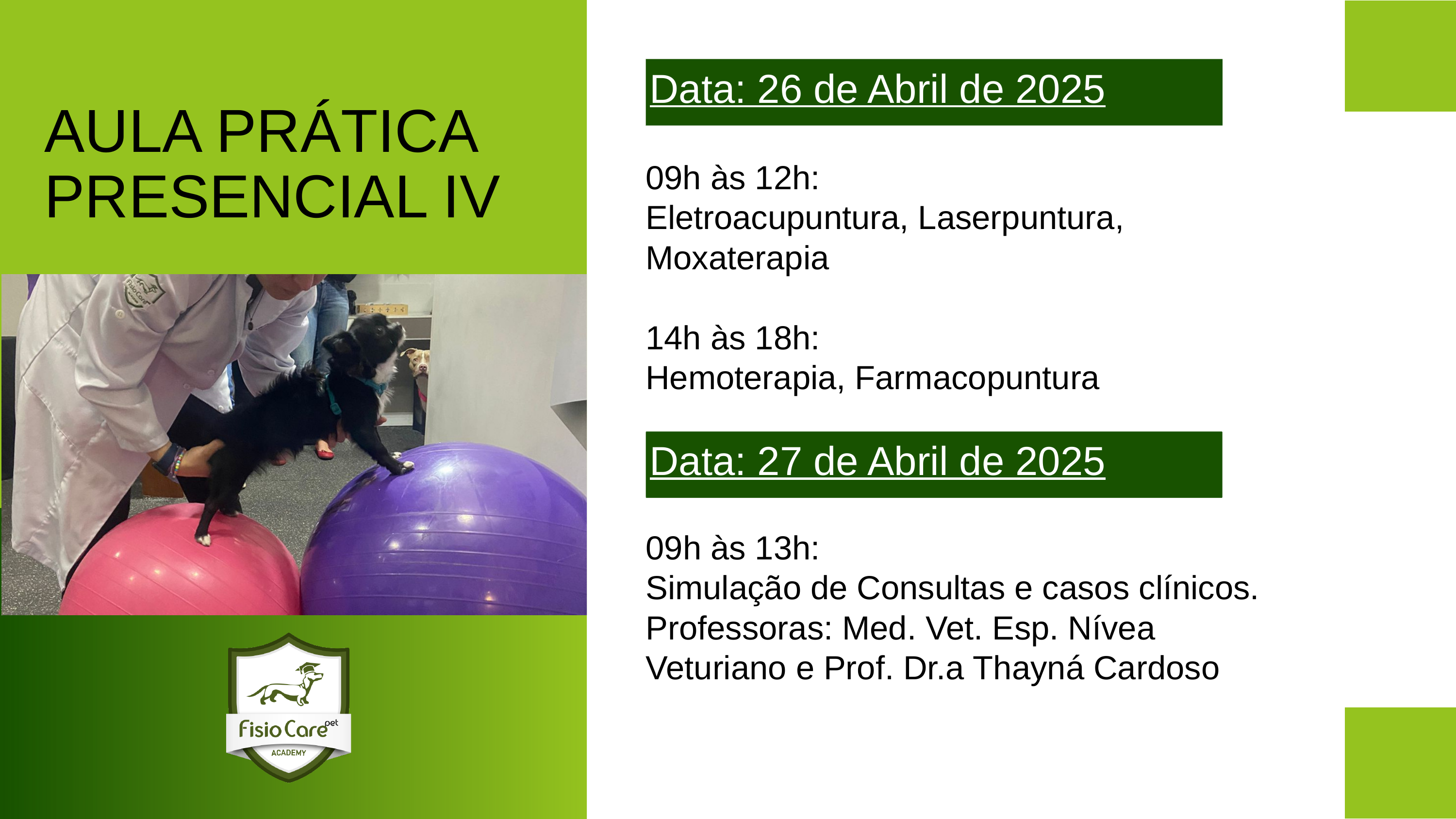

Data: 26 de Abril de 2025

AULA PRÁTICA PRESENCIAL IV
09h às 12h:
Eletroacupuntura, Laserpuntura, Moxaterapia

14h às 18h:
Hemoterapia, Farmacopuntura

Data: 27 de Abril de 2025

09h às 13h:
Simulação de Consultas e casos clínicos.
Professoras: Med. Vet. Esp. Nívea Veturiano e Prof. Dr.a Thayná Cardoso